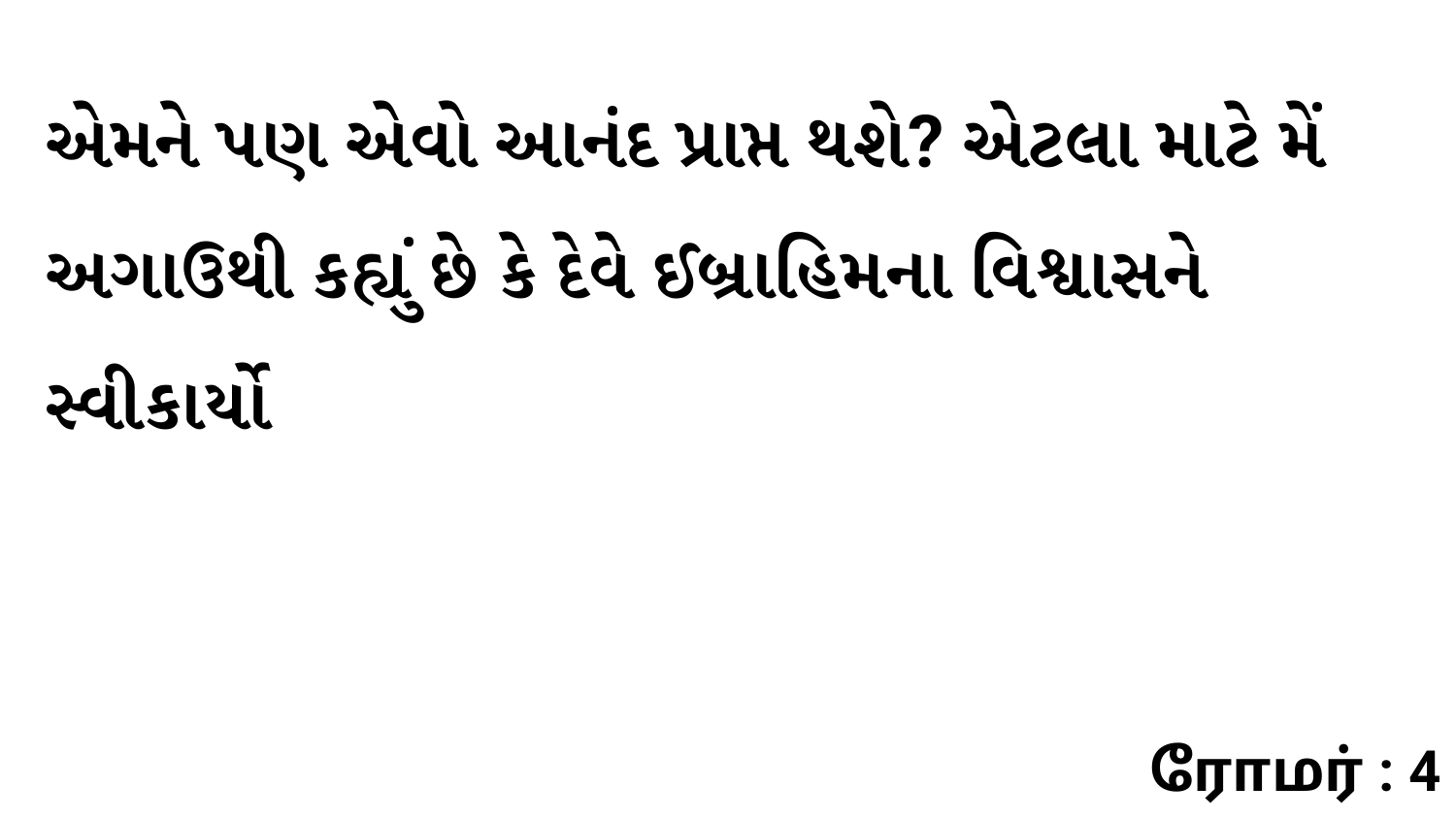

એમને પણ એવો આનંદ પ્રાપ્ત થશે? એટલા માટે મેં અગાઉથી કહ્યું છે કે દેવે ઈબ્રાહિમના વિશ્વાસને સ્વીકાર્યો
ரோமர் : 4